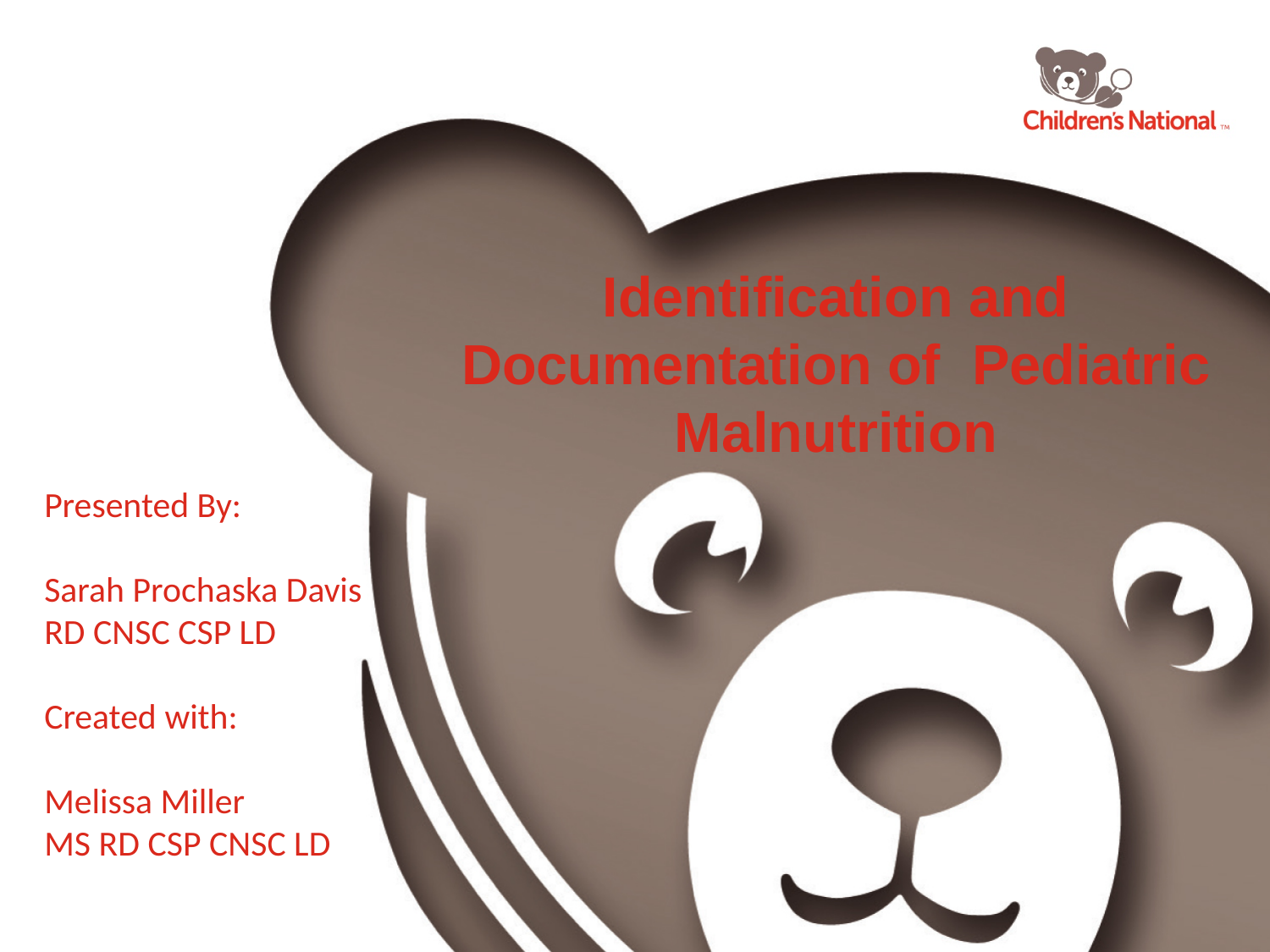

# Identification and Documentation of  Pediatric Malnutrition
Presented By:

Sarah Prochaska Davis
RD CNSC CSP LD

Created with:

Melissa Miller
MS RD CSP CNSC LD